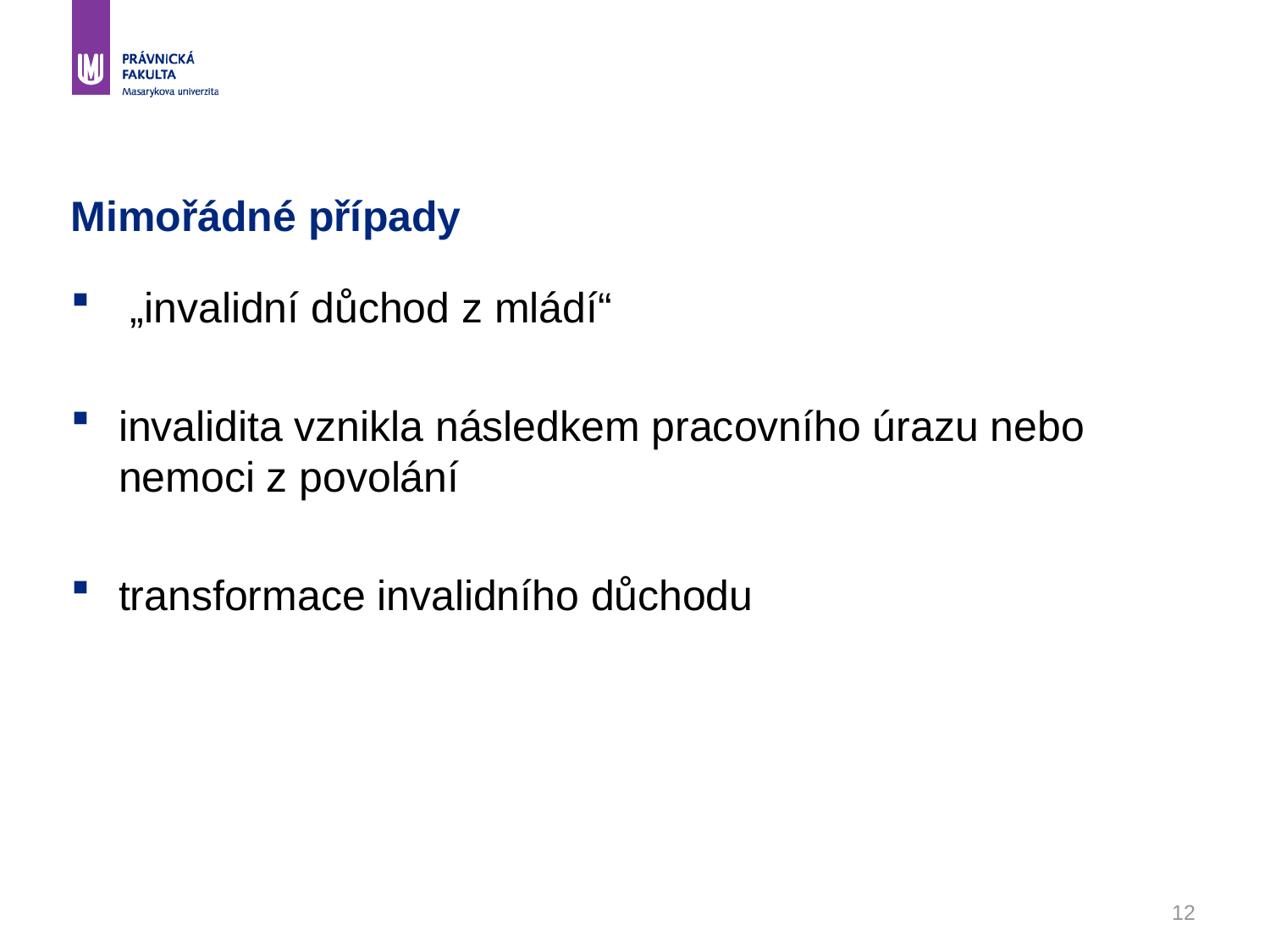

# Mimořádné případy
 „invalidní důchod z mládí“

invalidita vznikla následkem pracovního úrazu nebo nemoci z povolání

transformace invalidního důchodu
12